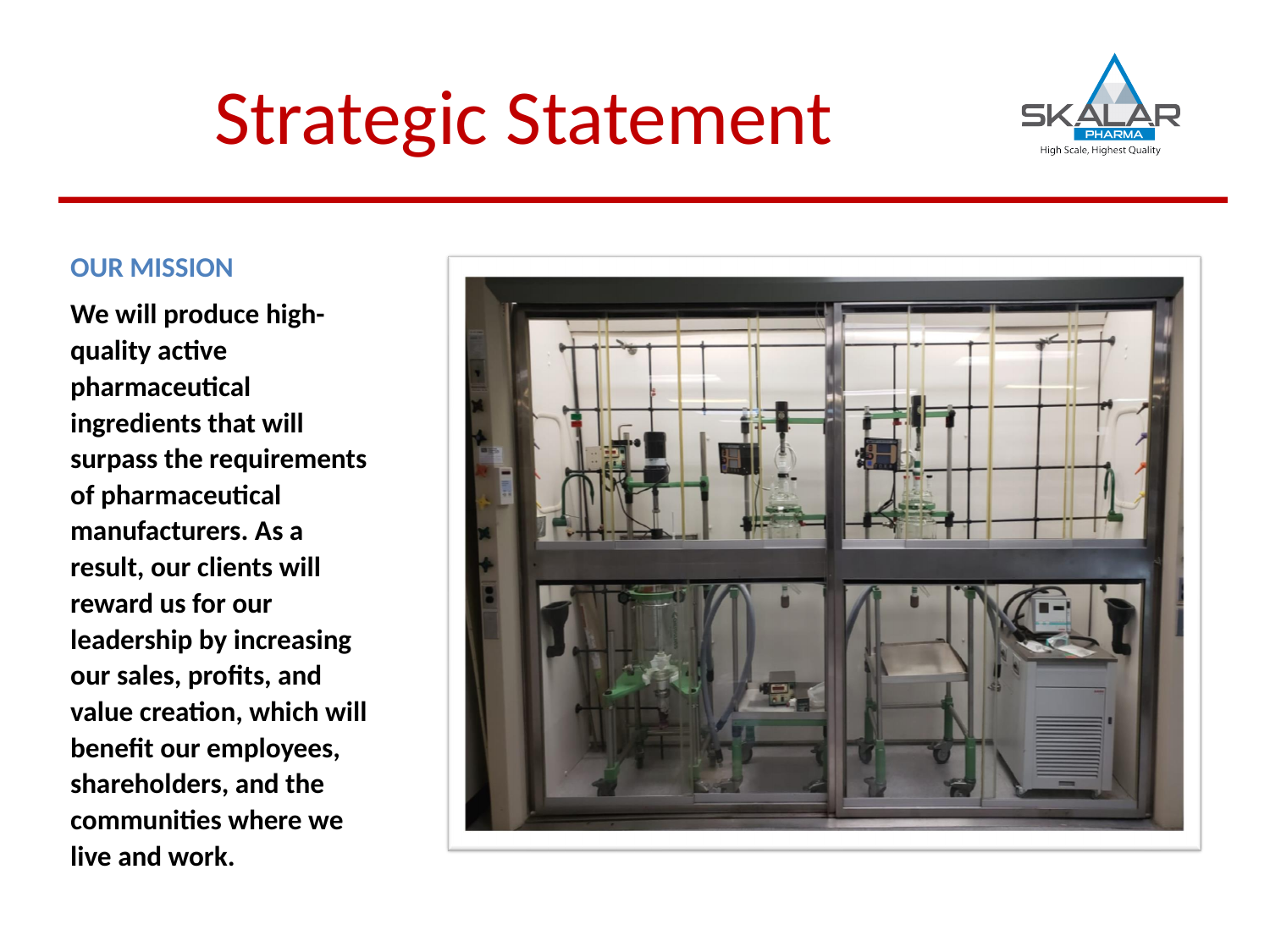

# Strategic Statement

OUR MISSION
We will produce high-quality active pharmaceutical ingredients that will surpass the requirements of pharmaceutical manufacturers. As a result, our clients will reward us for our leadership by increasing our sales, profits, and value creation, which will benefit our employees, shareholders, and the communities where we live and work.